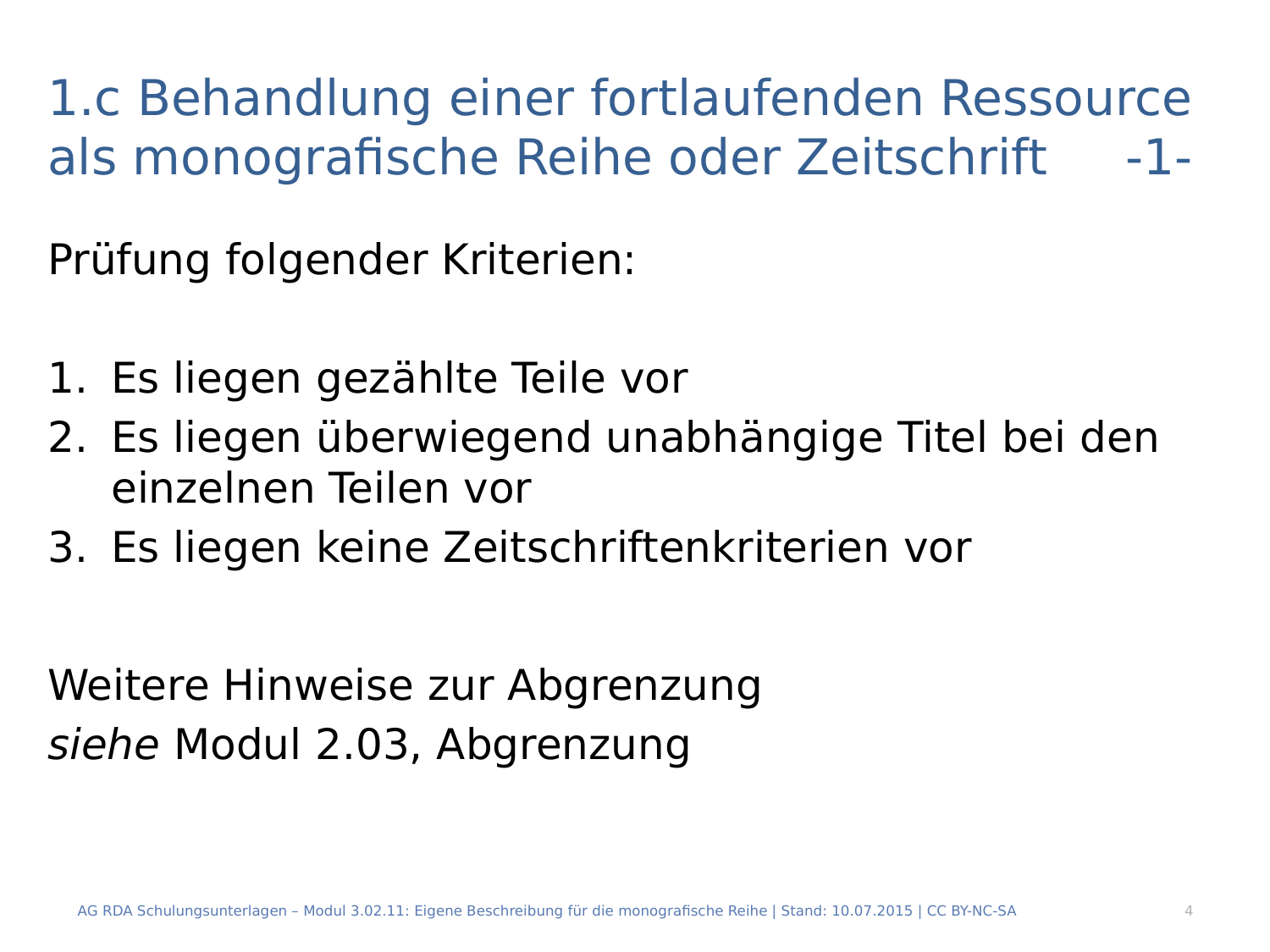

1.c Behandlung einer fortlaufenden Ressource als monografische Reihe oder Zeitschrift     -1-
Prüfung folgender Kriterien:

Es liegen gezählte Teile vor
Es liegen überwiegend unabhängige Titel bei den einzelnen Teilen vor
Es liegen keine Zeitschriftenkriterien vor

Weitere Hinweise zur Abgrenzung
siehe Modul 2.03, Abgrenzung
AG RDA Schulungsunterlagen – Modul 3.02.11: Eigene Beschreibung für die monografische Reihe | Stand: 10.07.2015 | CC BY-NC-SA
4